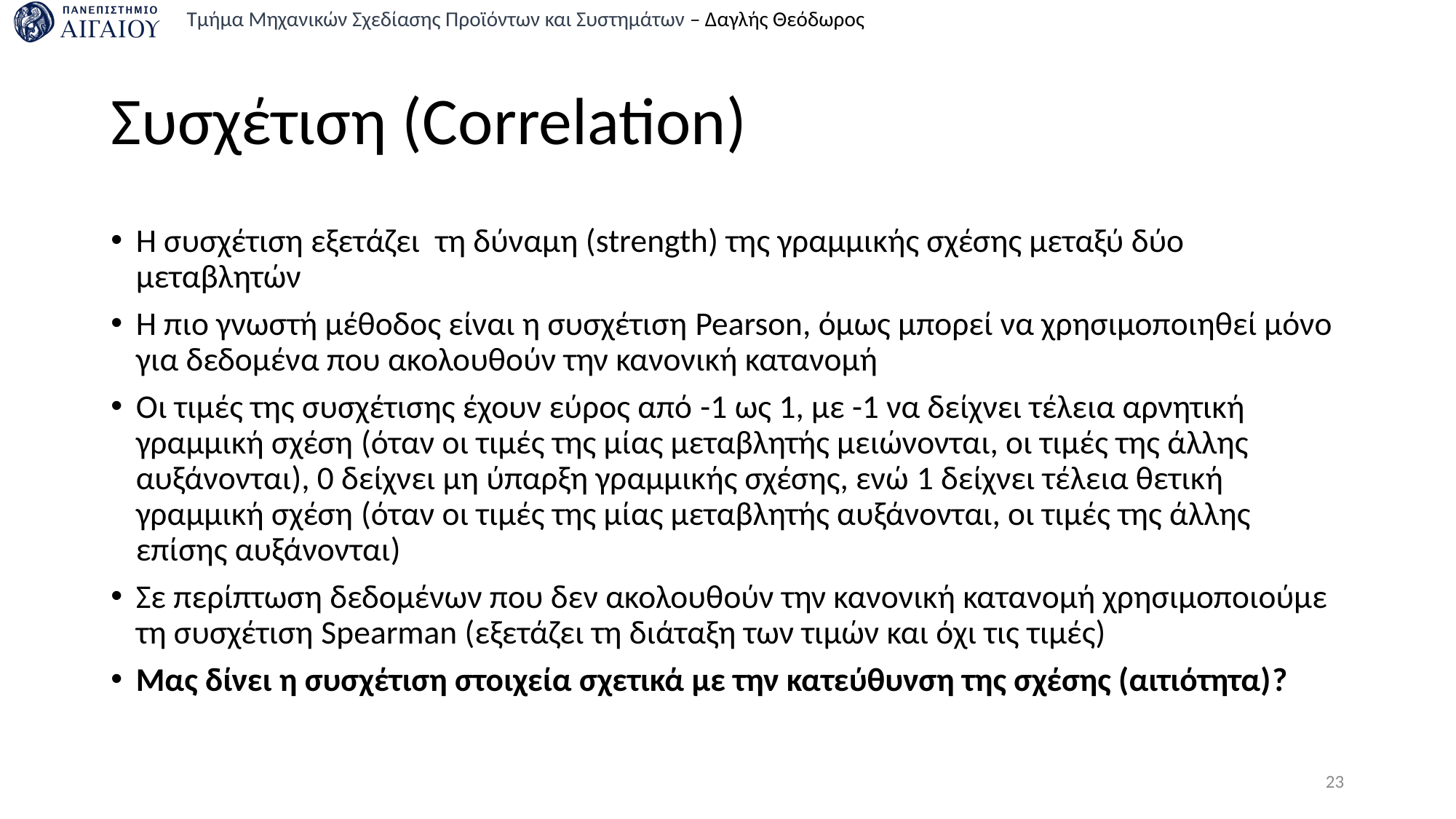

# Συσχέτιση (Correlation)
Η συσχέτιση εξετάζει  τη δύναμη (strength) της γραμμικής σχέσης μεταξύ δύο μεταβλητών
Η πιο γνωστή μέθοδος είναι η συσχέτιση Pearson, όμως μπορεί να χρησιμοποιηθεί μόνο για δεδομένα που ακολουθούν την κανονική κατανομή
Οι τιμές της συσχέτισης έχουν εύρος από -1 ως 1, με -1 να δείχνει τέλεια αρνητική γραμμική σχέση (όταν οι τιμές της μίας μεταβλητής μειώνονται, οι τιμές της άλλης αυξάνονται), 0 δείχνει μη ύπαρξη γραμμικής σχέσης, ενώ 1 δείχνει τέλεια θετική γραμμική σχέση (όταν οι τιμές της μίας μεταβλητής αυξάνονται, οι τιμές της άλλης επίσης αυξάνονται)
Σε περίπτωση δεδομένων που δεν ακολουθούν την κανονική κατανομή χρησιμοποιούμε τη συσχέτιση Spearman (εξετάζει τη διάταξη των τιμών και όχι τις τιμές)
Μας δίνει η συσχέτιση στοιχεία σχετικά με την κατεύθυνση της σχέσης (αιτιότητα)?
23